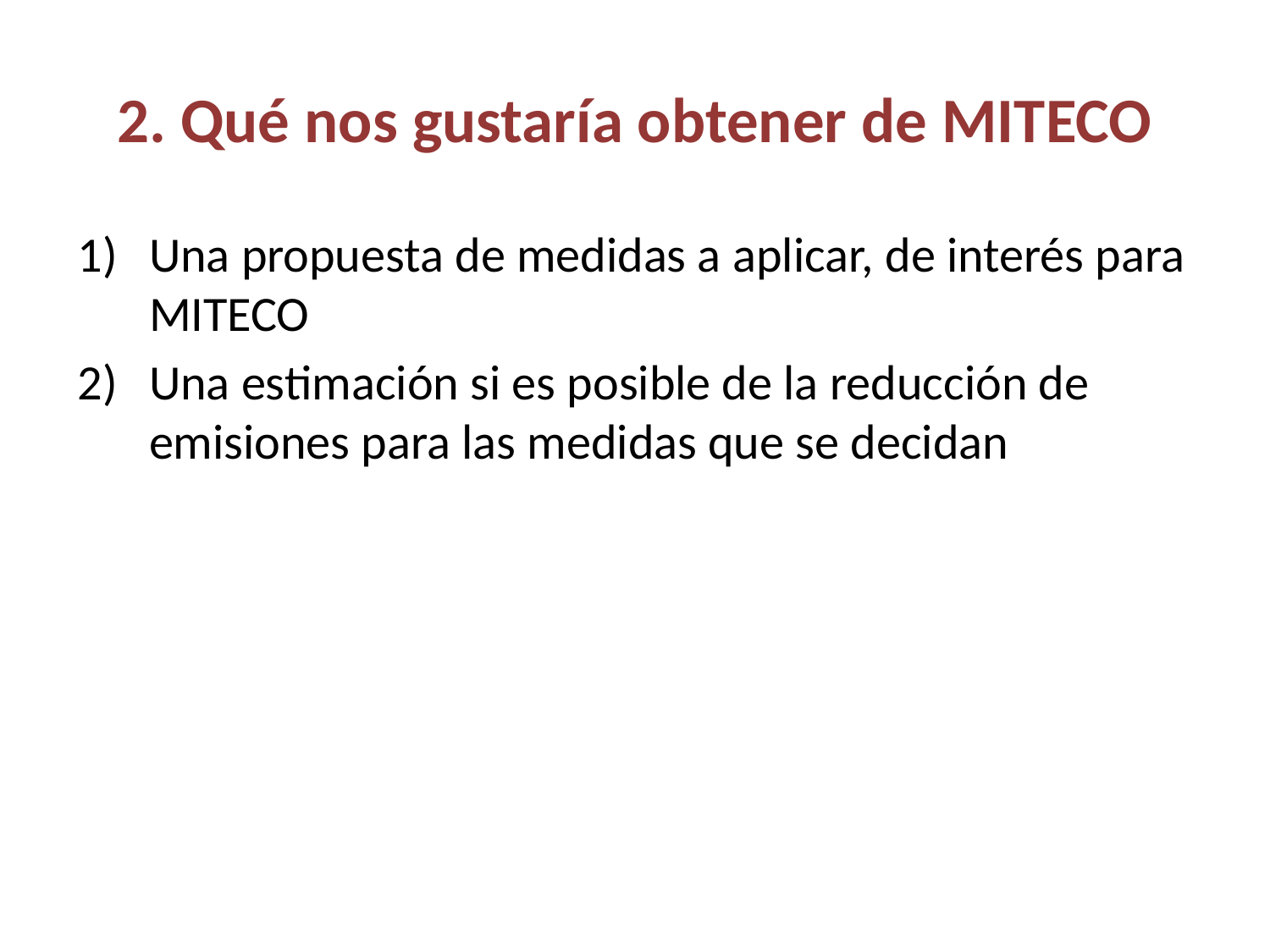

# 2. Qué nos gustaría obtener de MITECO
Una propuesta de medidas a aplicar, de interés para MITECO
Una estimación si es posible de la reducción de emisiones para las medidas que se decidan